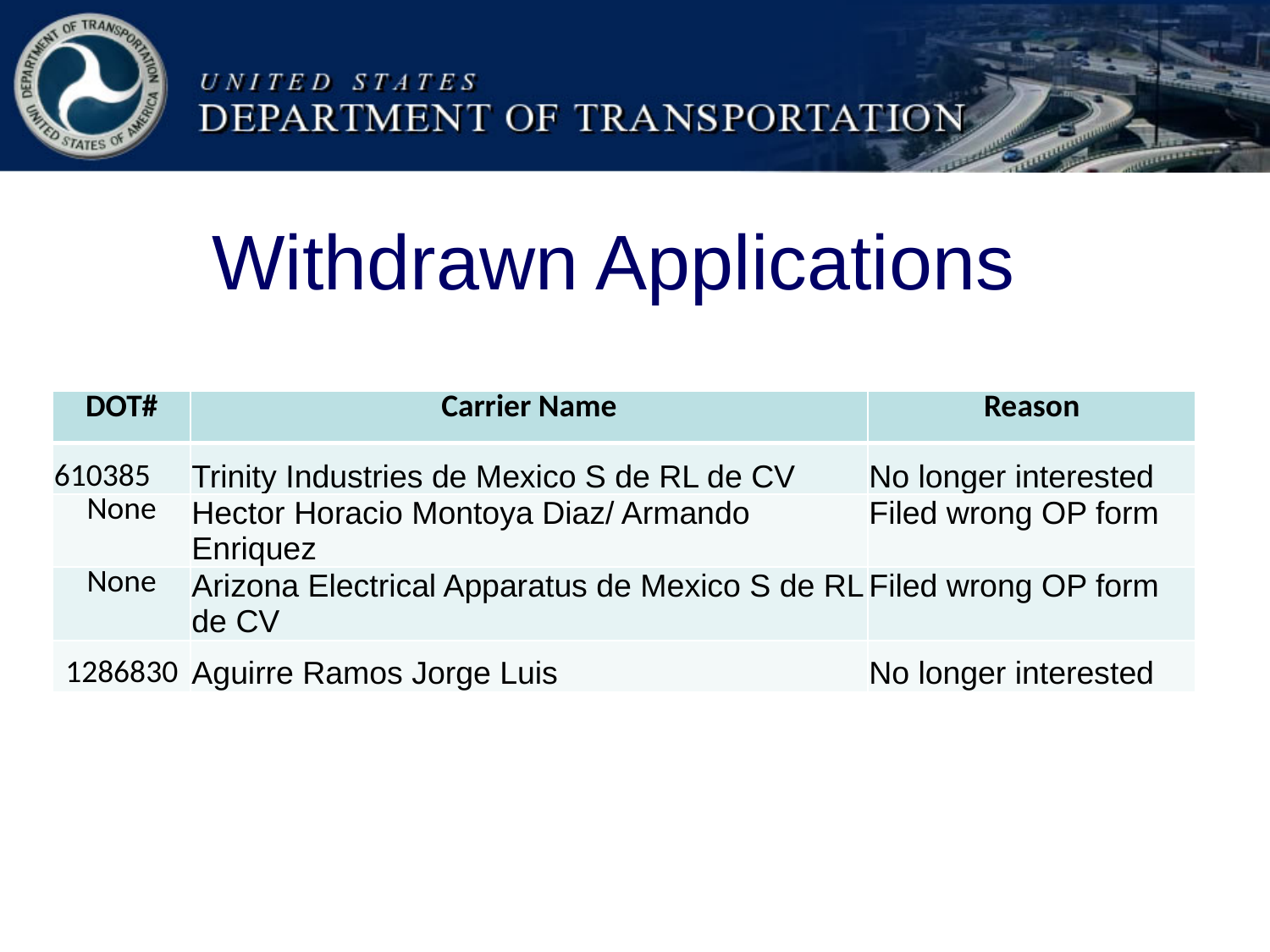

# Withdrawn Applications
| DOT# | Carrier Name | Reason |
| --- | --- | --- |
| 610385 | Trinity Industries de Mexico S de RL de CV | No longer interested |
| None | Hector Horacio Montoya Diaz/ Armando Enriquez | Filed wrong OP form |
| None | Arizona Electrical Apparatus de Mexico S de RL de CV | Filed wrong OP form |
| 1286830 | Aguirre Ramos Jorge Luis | No longer interested |